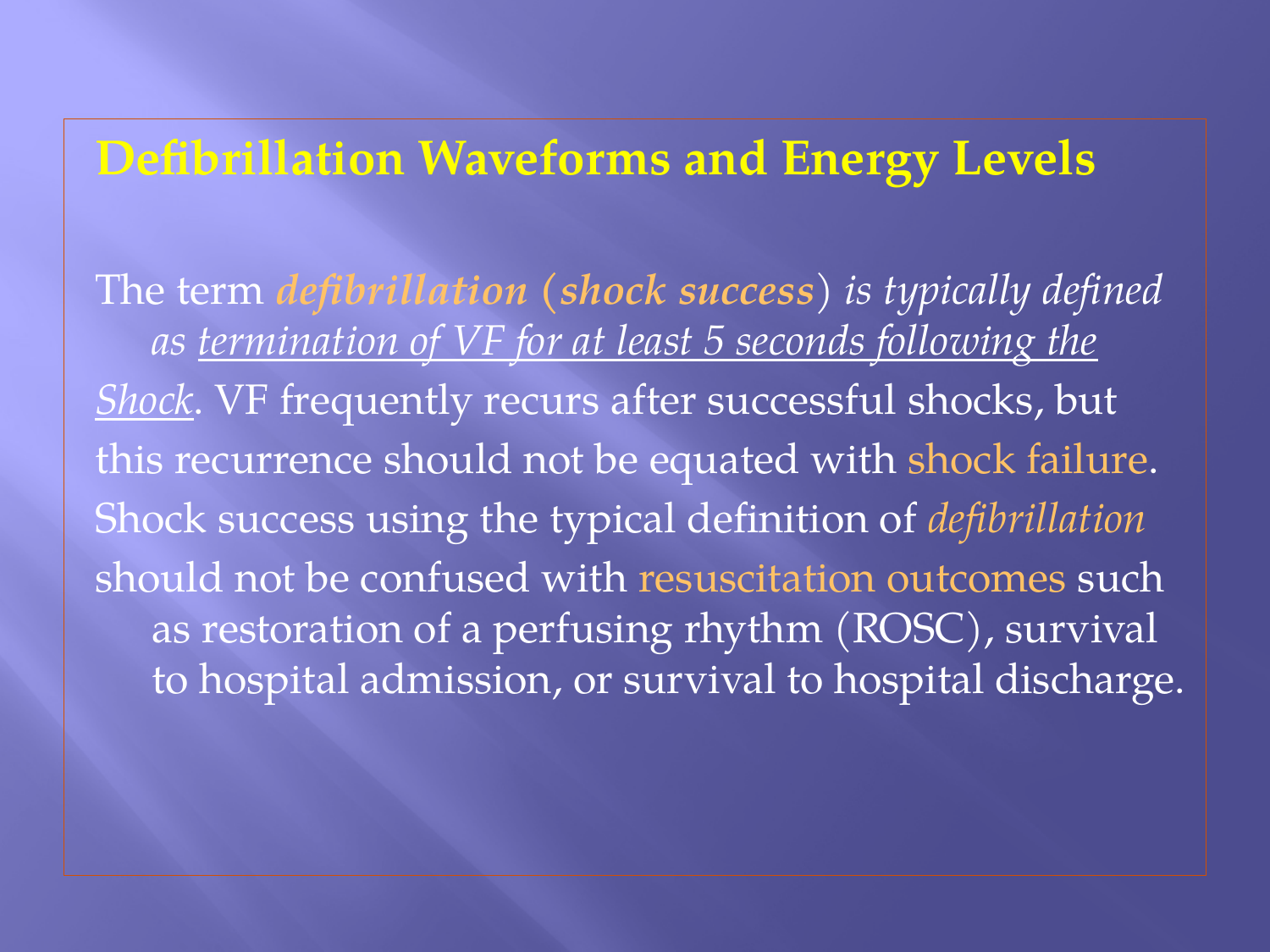

#
Defibrillation Waveforms and Energy Levels

The term defibrillation (shock success) is typically defined as termination of VF for at least 5 seconds following the
Shock. VF frequently recurs after successful shocks, but
this recurrence should not be equated with shock failure.
Shock success using the typical definition of defibrillation
should not be confused with resuscitation outcomes such as restoration of a perfusing rhythm (ROSC), survival to hospital admission, or survival to hospital discharge.